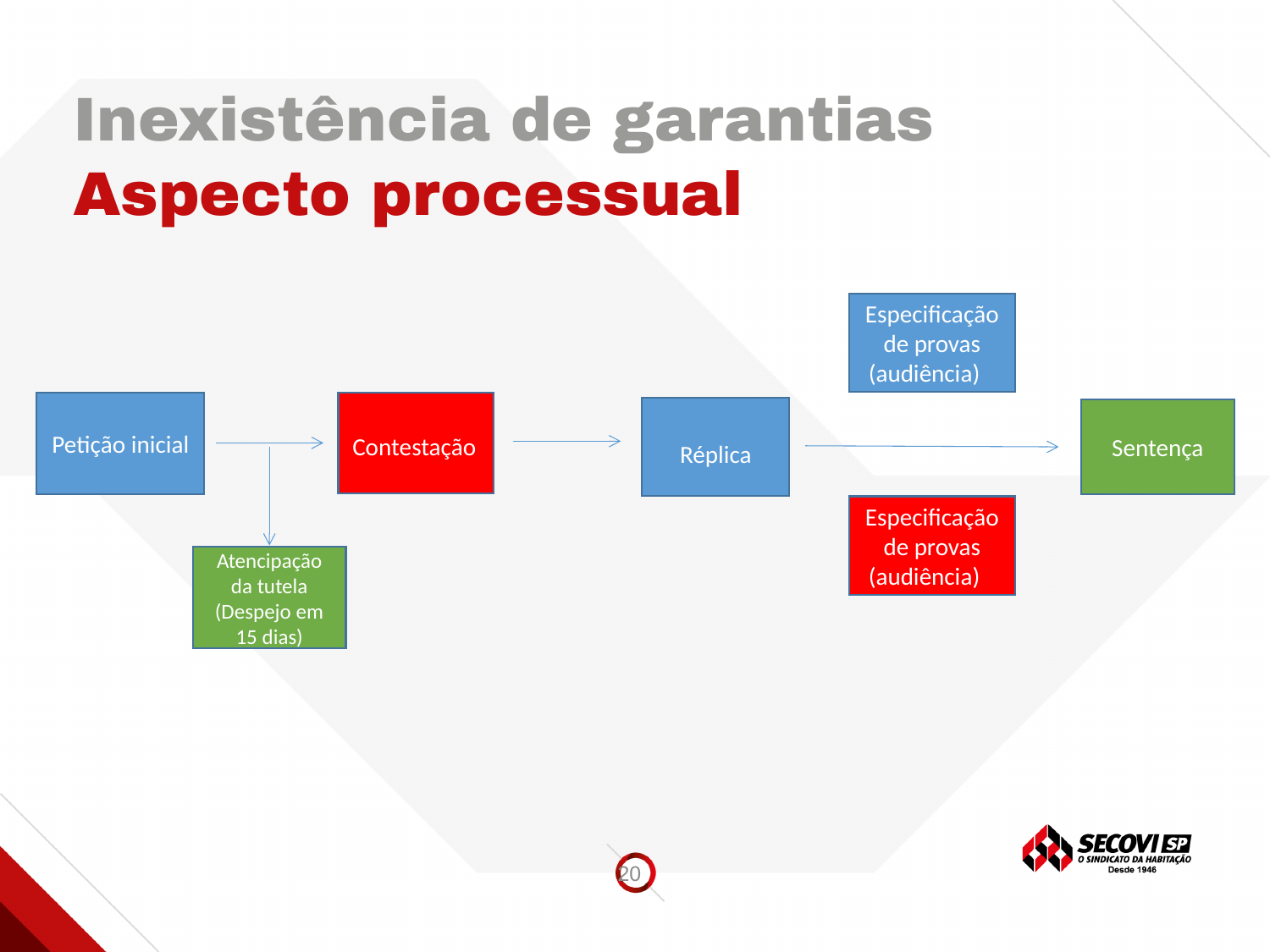

Inexistência de garantias
Aspecto processual
Especificaçãode provas (audiência)
Petição inicial
Contestação

Réplica
Sentença
Especificaçãode provas (audiência)
Atencipação da tutela (Despejo em 15 dias)
20